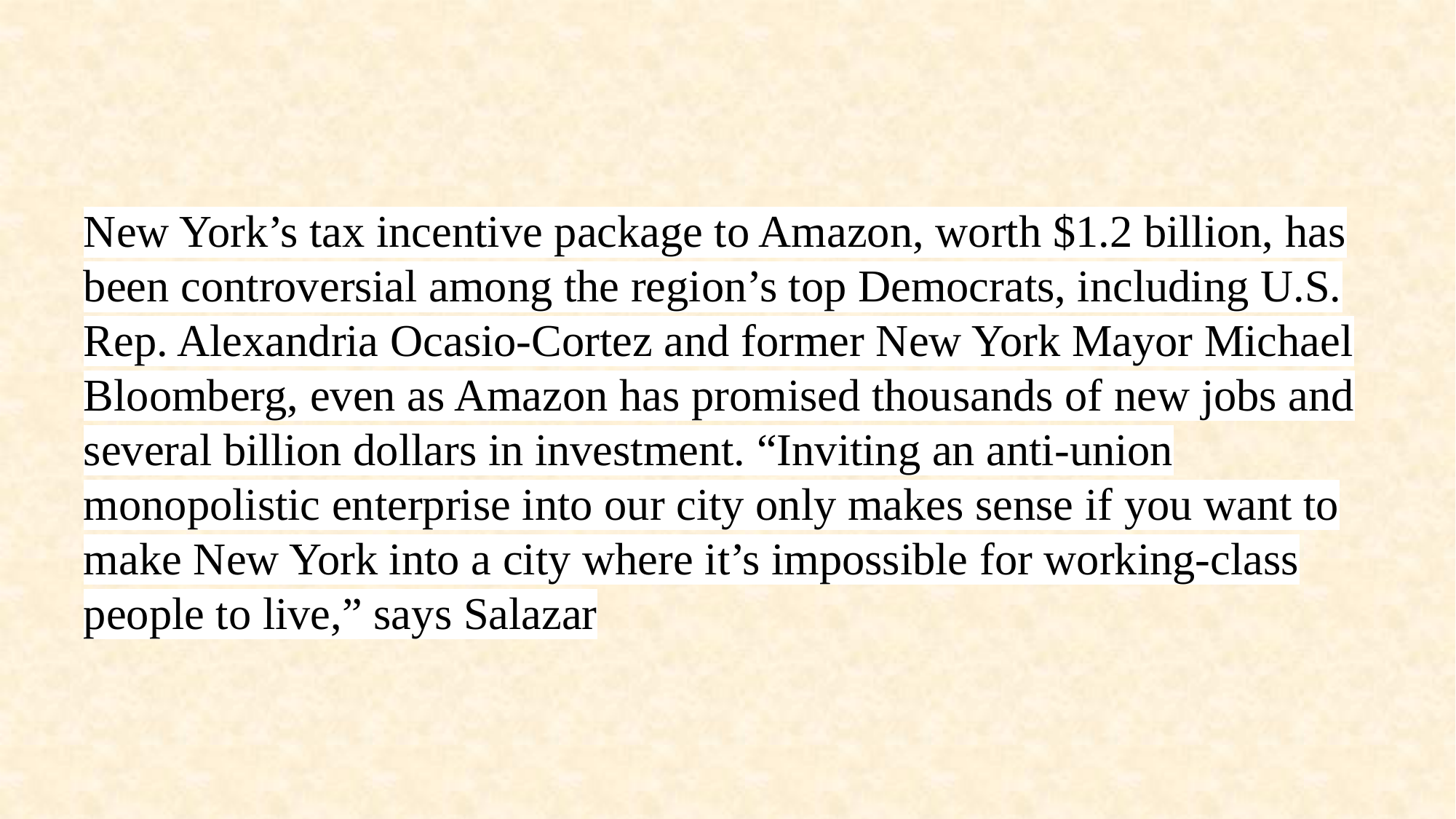

#
New York’s tax incentive package to Amazon, worth $1.2 billion, has been controversial among the region’s top Democrats, including U.S. Rep. Alexandria Ocasio-Cortez and former New York Mayor Michael Bloomberg, even as Amazon has promised thousands of new jobs and several billion dollars in investment. “Inviting an anti-union monopolistic enterprise into our city only makes sense if you want to make New York into a city where it’s impossible for working-class people to live,” says Salazar